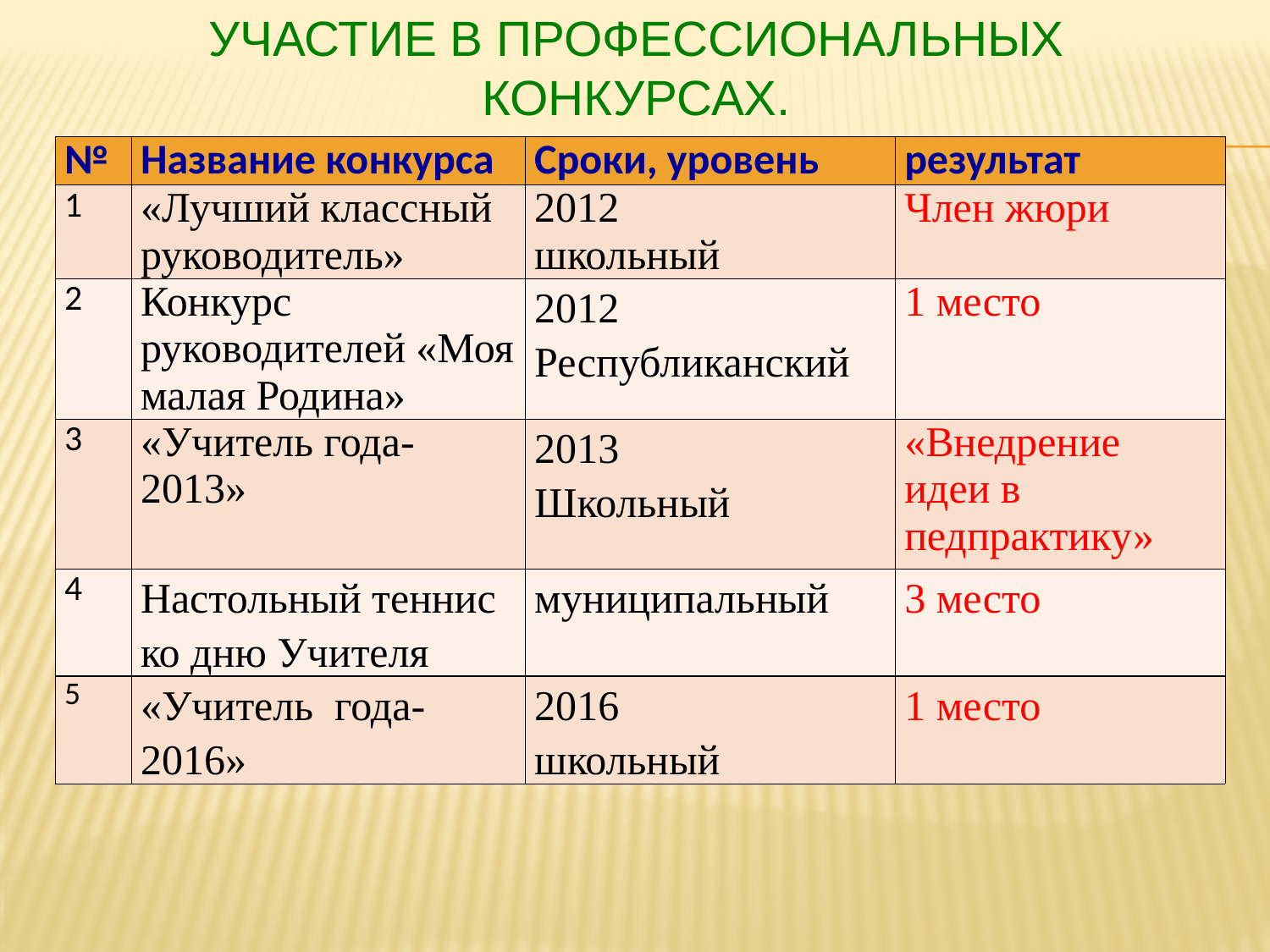

# Участие в профессиональных конкурсах.
| № | Название конкурса | Сроки, уровень | результат |
| --- | --- | --- | --- |
| 1 | «Лучший классный руководитель» | 2012 школьный | Член жюри |
| 2 | Конкурс руководителей «Моя малая Родина» | 2012 Республиканский | 1 место |
| 3 | «Учитель года-2013» | 2013 Школьный | «Внедрение идеи в педпрактику» |
| 4 | Настольный теннис ко дню Учителя | муниципальный | 3 место |
| 5 | «Учитель года-2016» | 2016 школьный | 1 место |